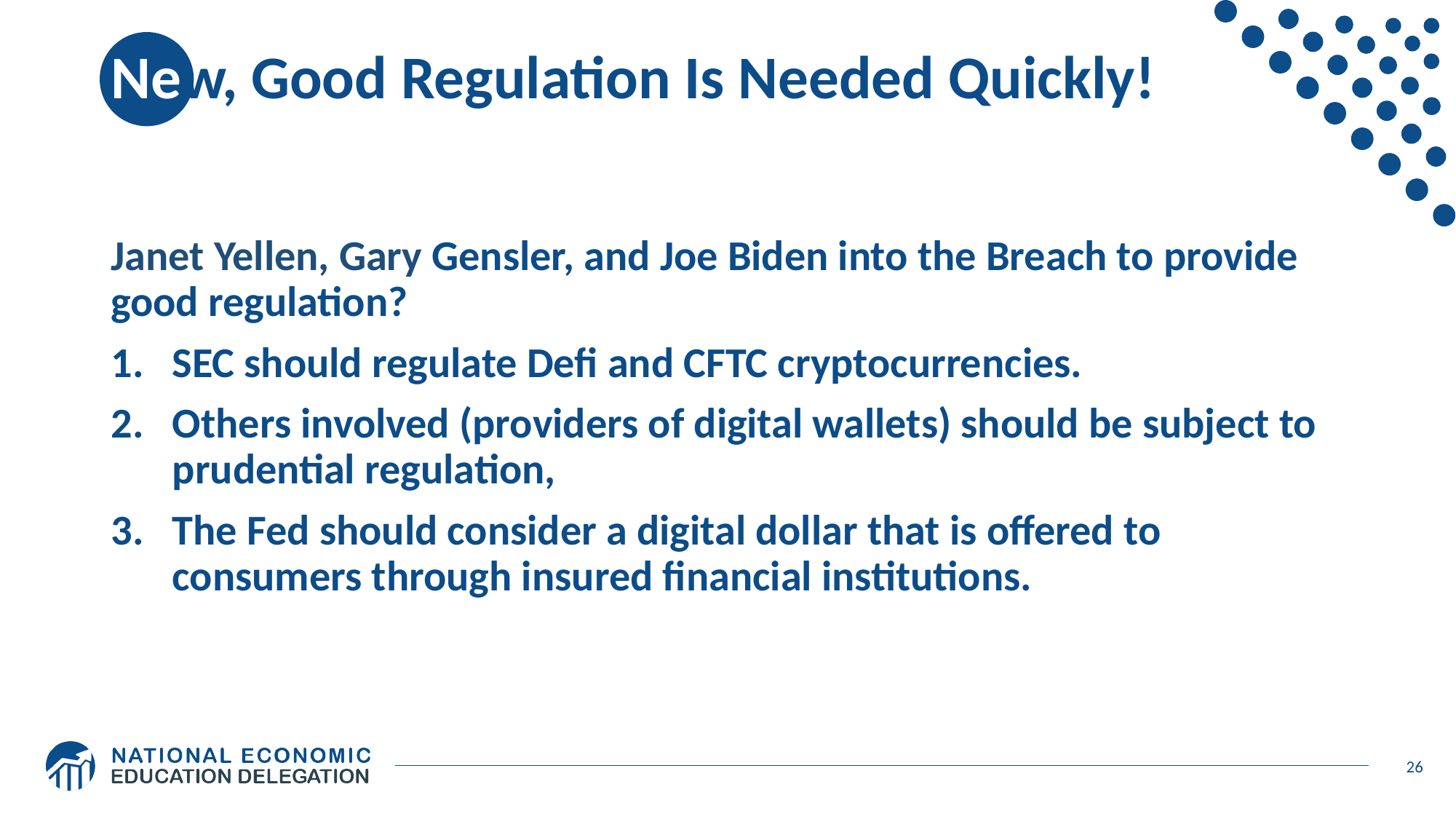

# New, Good Regulation Is Needed Quickly!
Janet Yellen, Gary Gensler, and Joe Biden into the Breach to provide good regulation?
SEC should regulate Defi and CFTC cryptocurrencies.
Others involved (providers of digital wallets) should be subject to prudential regulation,
The Fed should consider a digital dollar that is offered to consumers through insured financial institutions.

26